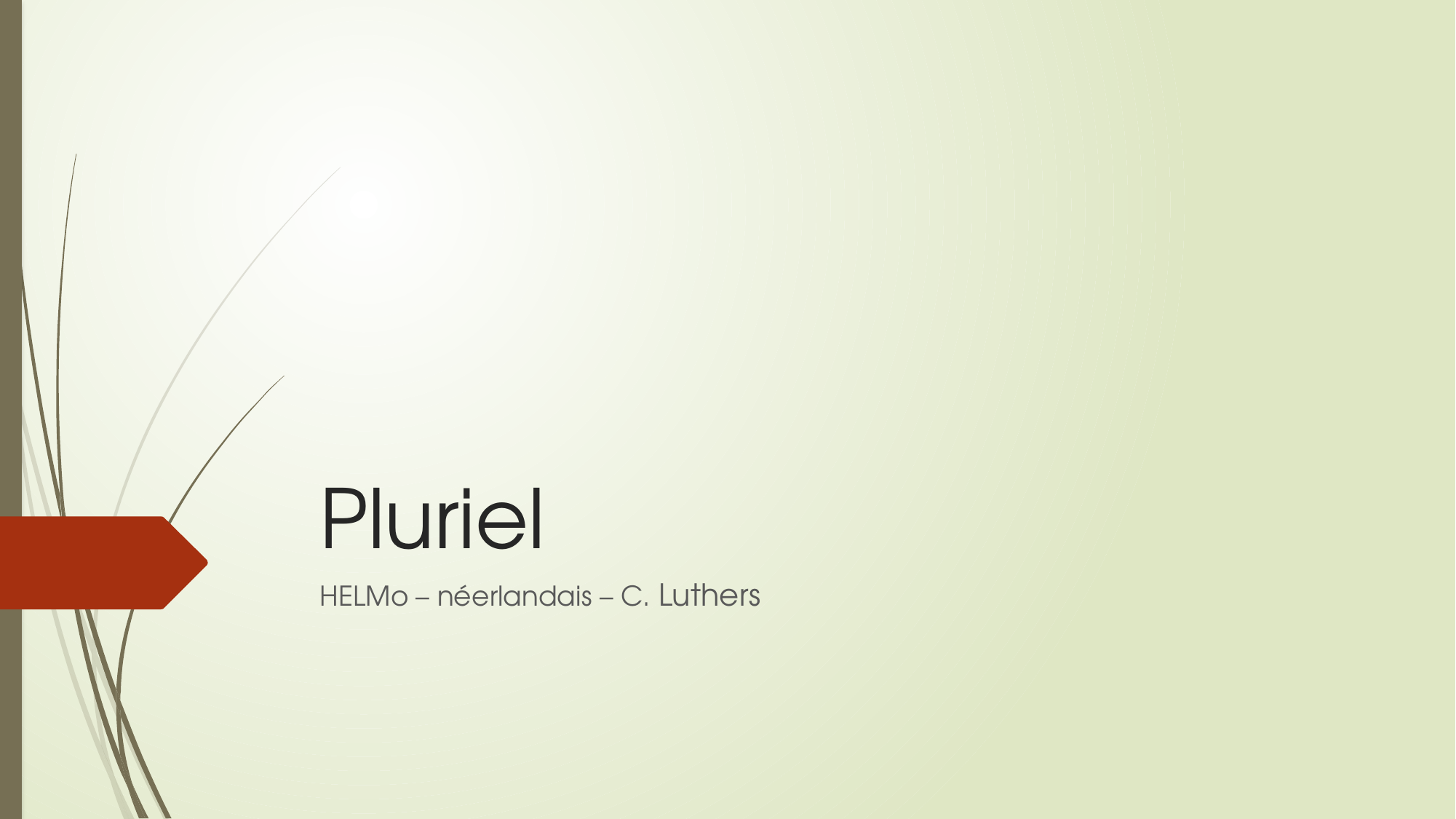

# Pluriel
HELMo – néerlandais – C. Luthers